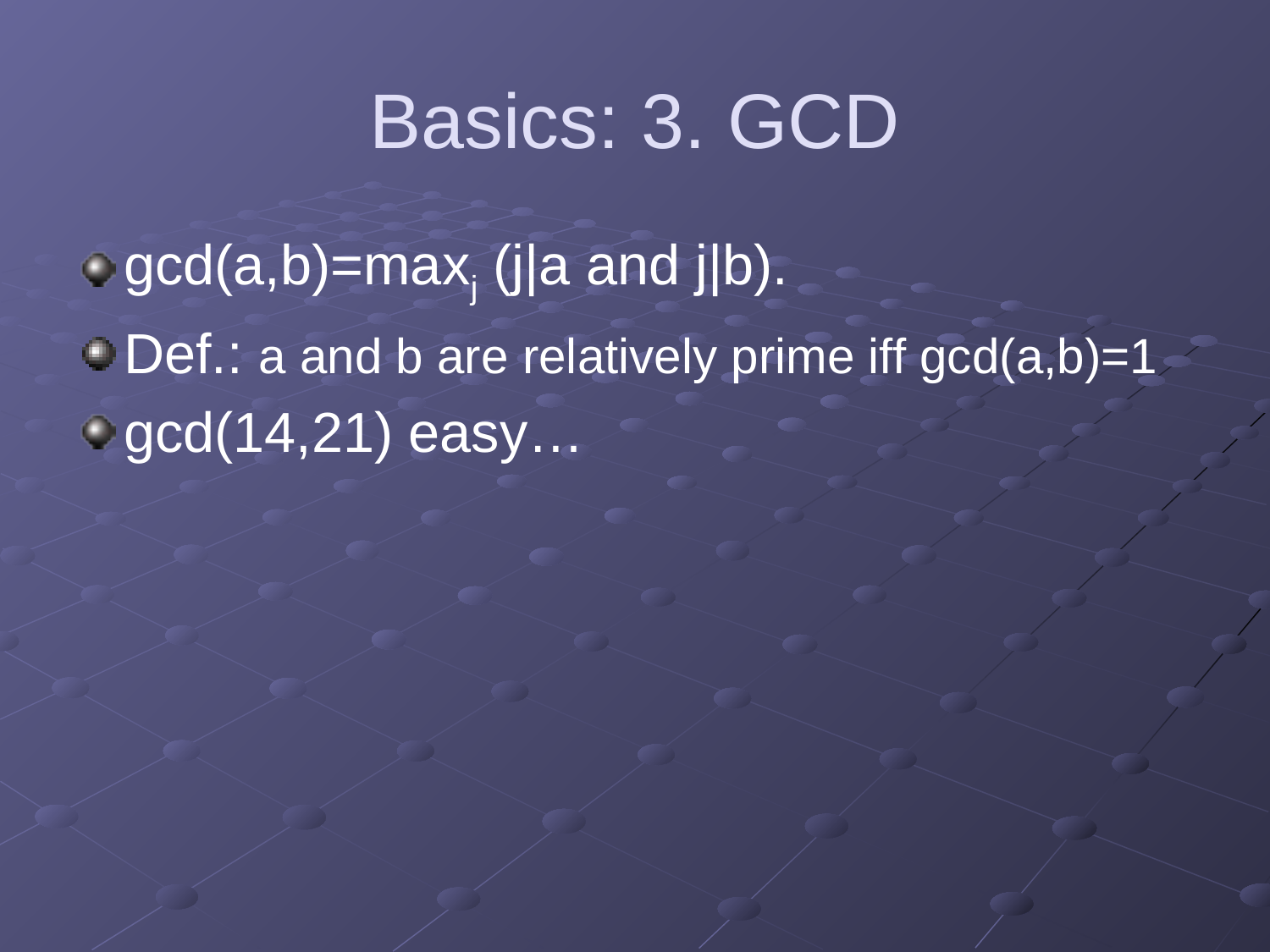

# Basics: 3. GCD
gcd(a,b)=maxj (j|a and j|b).
Def.: a and b are relatively prime iff gcd(a,b)=1
gcd(14,21) easy…